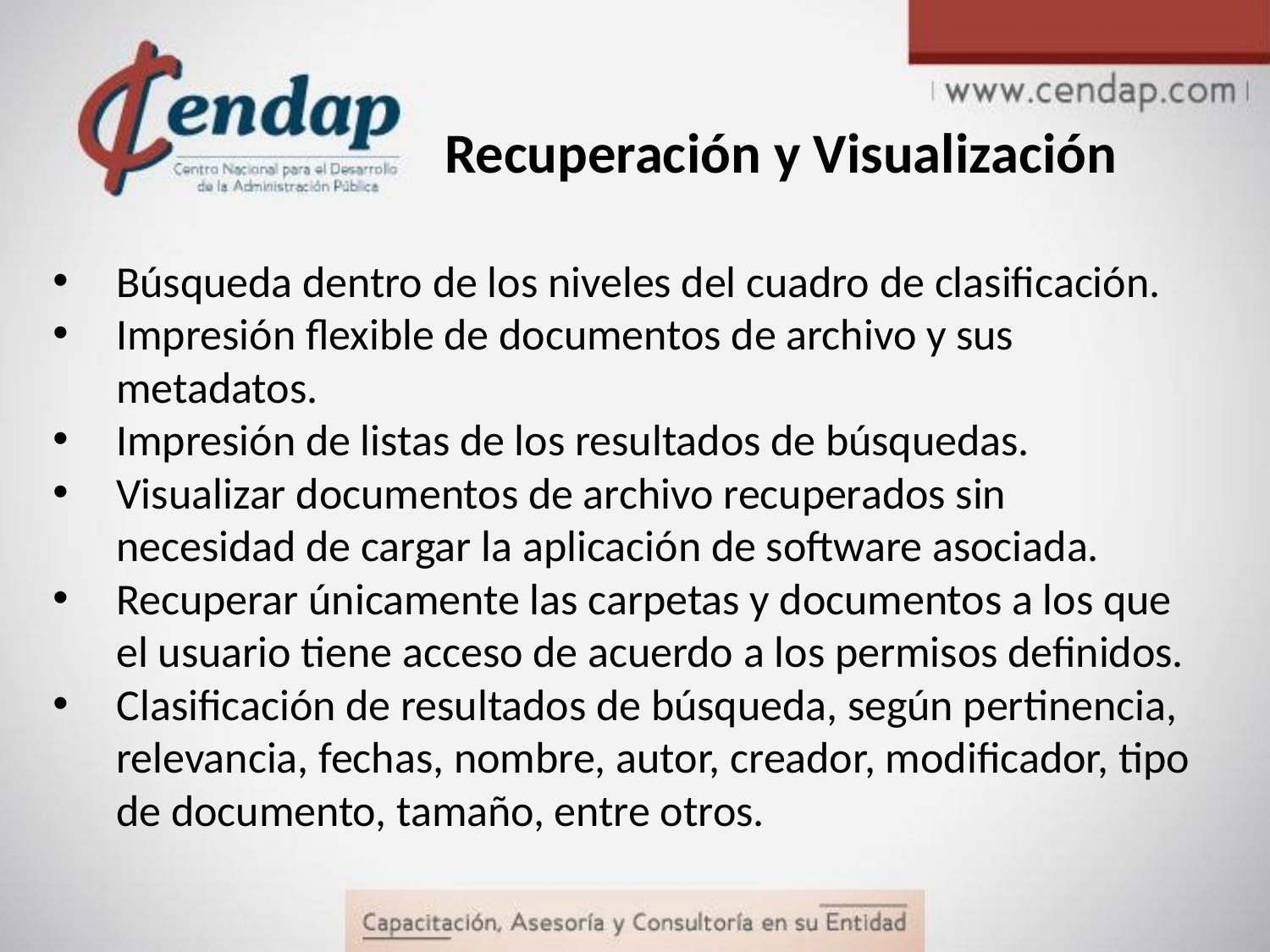

# Recuperación y Visualización
Búsqueda dentro de los niveles del cuadro de clasificación.
Impresión flexible de documentos de archivo y sus metadatos.
Impresión de listas de los resultados de búsquedas.
Visualizar documentos de archivo recuperados sin necesidad de cargar la aplicación de software asociada.
Recuperar únicamente las carpetas y documentos a los que el usuario tiene acceso de acuerdo a los permisos definidos.
Clasificación de resultados de búsqueda, según pertinencia, relevancia, fechas, nombre, autor, creador, modificador, tipo de documento, tamaño, entre otros.